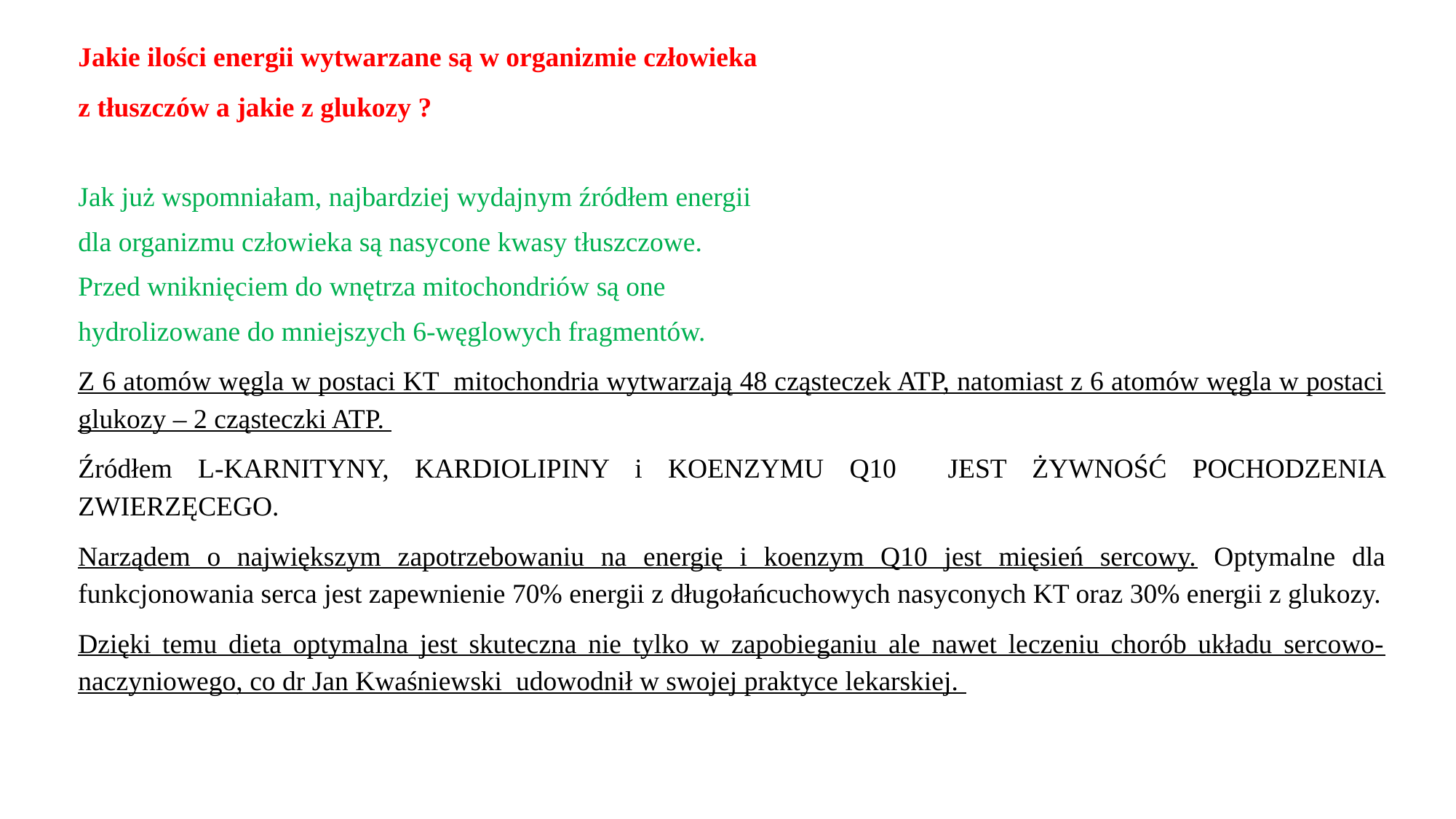

Jakie ilości energii wytwarzane są w organizmie człowieka
z tłuszczów a jakie z glukozy ?

Jak już wspomniałam, najbardziej wydajnym źródłem energii
dla organizmu człowieka są nasycone kwasy tłuszczowe.
Przed wniknięciem do wnętrza mitochondriów są one
hydrolizowane do mniejszych 6-węglowych fragmentów.
Z 6 atomów węgla w postaci KT  mitochondria wytwarzają 48 cząsteczek ATP, natomiast z 6 atomów węgla w postaci glukozy – 2 cząsteczki ATP.
Źródłem L-KARNITYNY, KARDIOLIPINY i KOENZYMU Q10  JEST ŻYWNOŚĆ POCHODZENIA ZWIERZĘCEGO.
Narządem o największym zapotrzebowaniu na energię i koenzym Q10 jest mięsień sercowy. Optymalne dla funkcjonowania serca jest zapewnienie 70% energii z długołańcuchowych nasyconych KT oraz 30% energii z glukozy.
Dzięki temu dieta optymalna jest skuteczna nie tylko w zapobieganiu ale nawet leczeniu chorób układu sercowo-naczyniowego, co dr Jan Kwaśniewski  udowodnił w swojej praktyce lekarskiej.